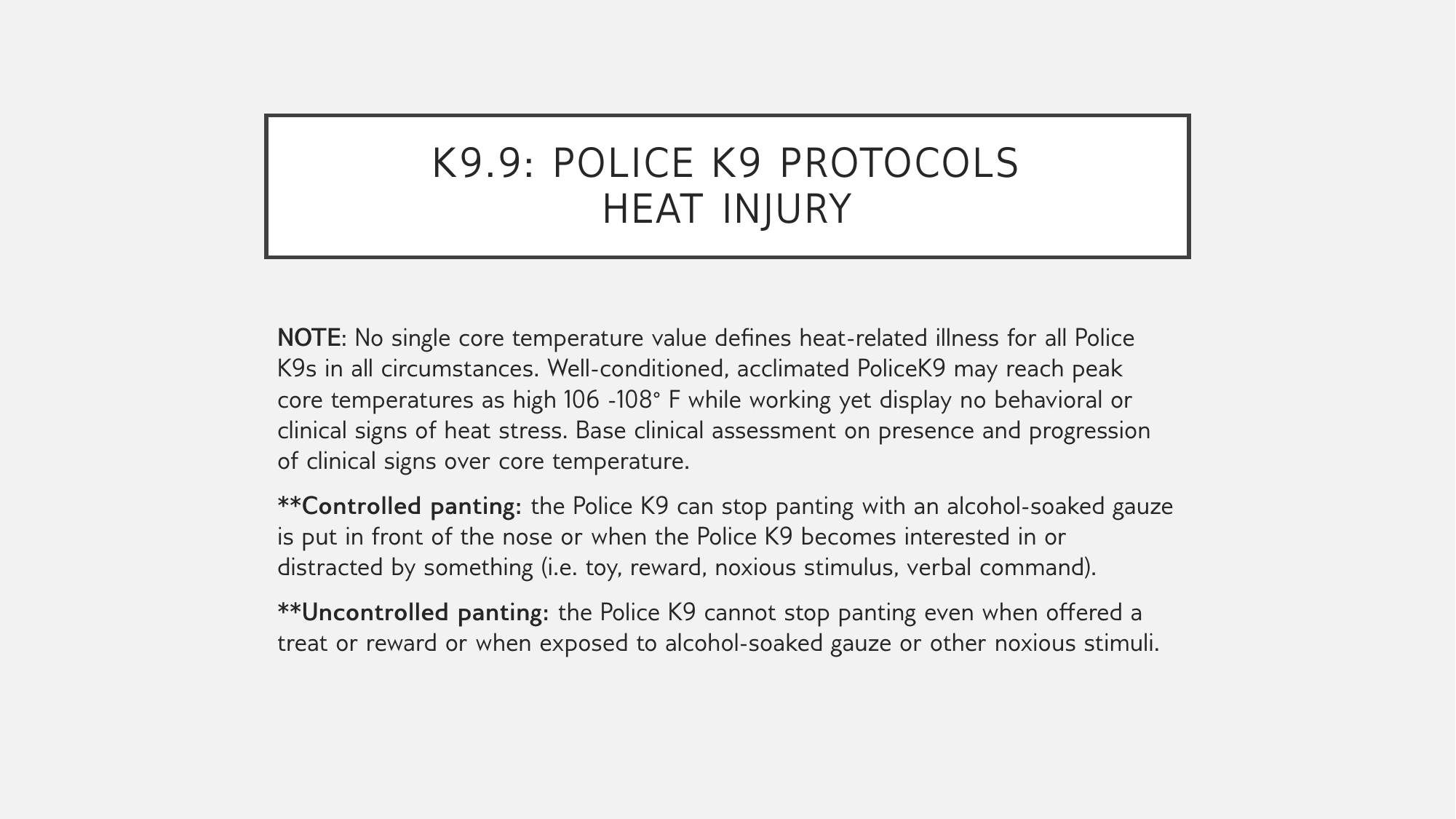

# K9.9: POLICE K9 PROTOCOLS HEAT INJURY
NOTE: No single core temperature value defines heat-related illness for all Police K9s in all circumstances. Well-conditioned, acclimated PoliceK9 may reach peak core temperatures as high 106 -108° F while working yet display no behavioral or clinical signs of heat stress. Base clinical assessment on presence and progression of clinical signs over core temperature.
**Controlled panting: the Police K9 can stop panting with an alcohol-soaked gauze is put in front of the nose or when the Police K9 becomes interested in or distracted by something (i.e. toy, reward, noxious stimulus, verbal command).
**Uncontrolled panting: the Police K9 cannot stop panting even when offered a treat or reward or when exposed to alcohol-soaked gauze or other noxious stimuli.